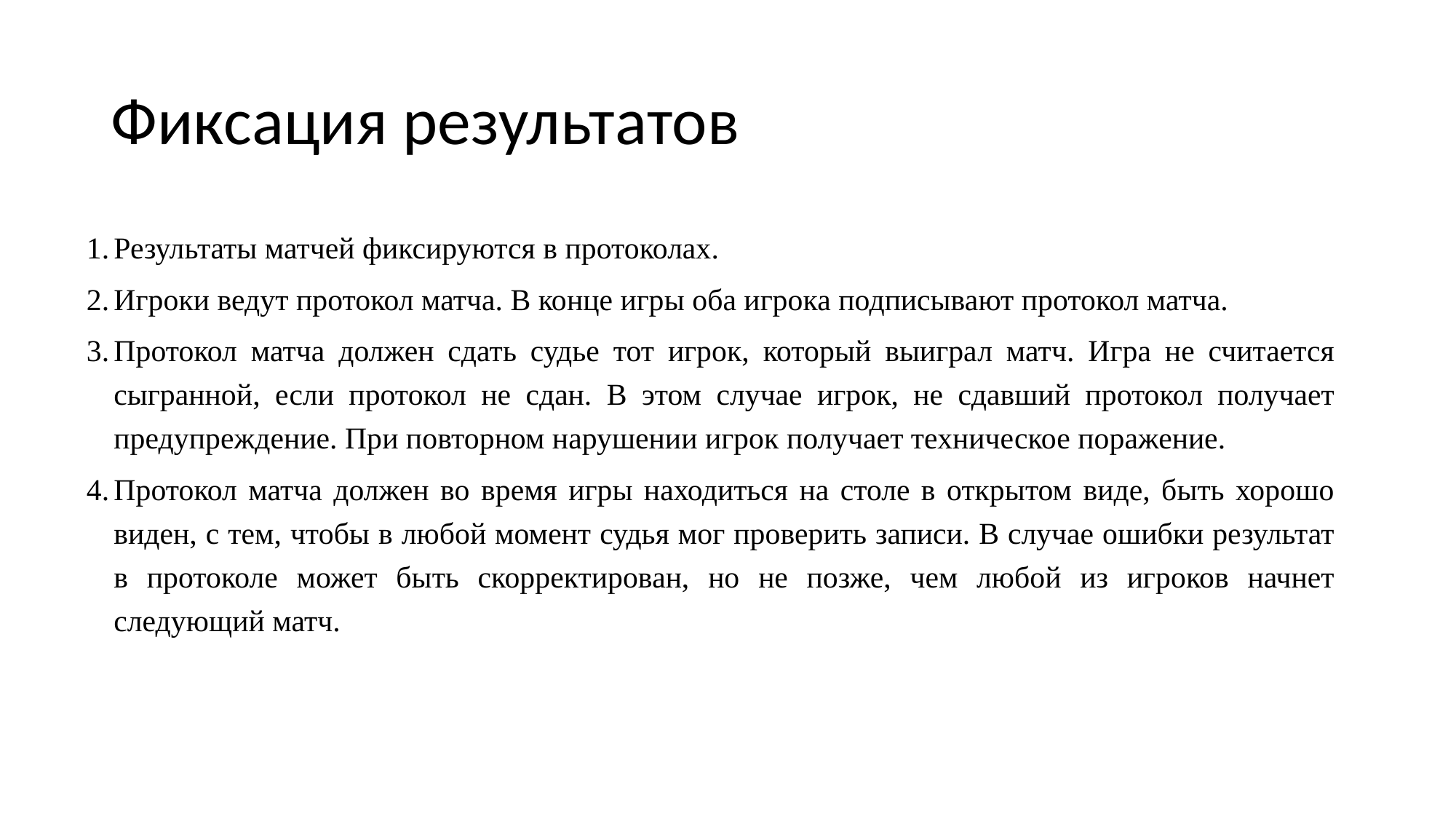

# Фиксация результатов
Результаты матчей фиксируются в протоколах.
Игроки ведут протокол матча. В конце игры оба игрока подписывают протокол матча.
Протокол матча должен сдать судье тот игрок, который выиграл матч. Игра не считается сыгранной, если протокол не сдан. В этом случае игрок, не сдавший протокол получает предупреждение. При повторном нарушении игрок получает техническое поражение.
Протокол матча должен во время игры находиться на столе в открытом виде, быть хорошо виден, с тем, чтобы в любой момент судья мог проверить записи. В случае ошибки результат в протоколе может быть скорректирован, но не позже, чем любой из игроков начнет следующий матч.